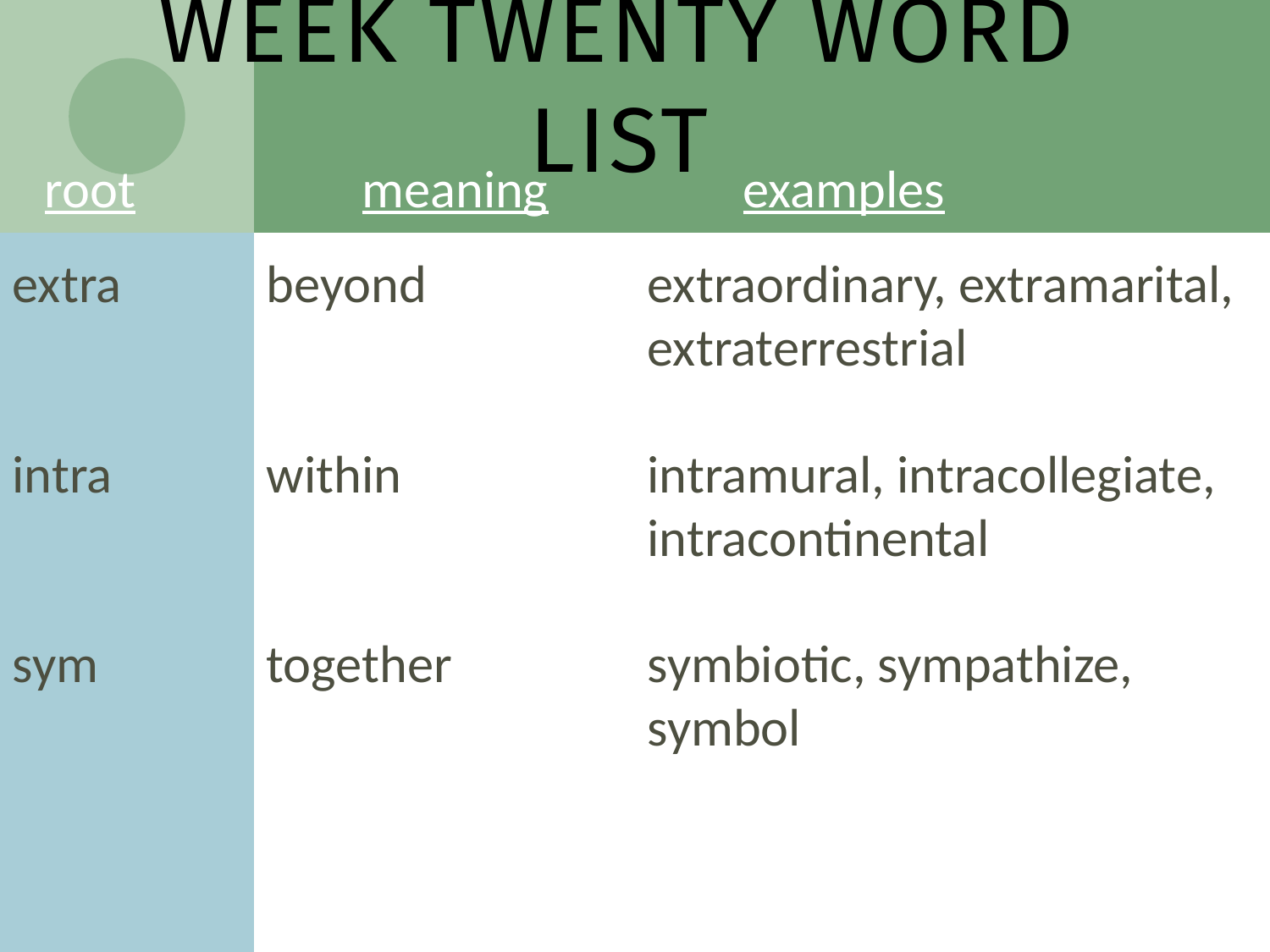

# Week Twenty Word List
root		meaning		examples

extra		beyond		extraordinary, extramarital, 					extraterrestrial

intra		within		intramural, intracollegiate, 					intracontinental

sym		together		symbiotic, sympathize, 						symbol